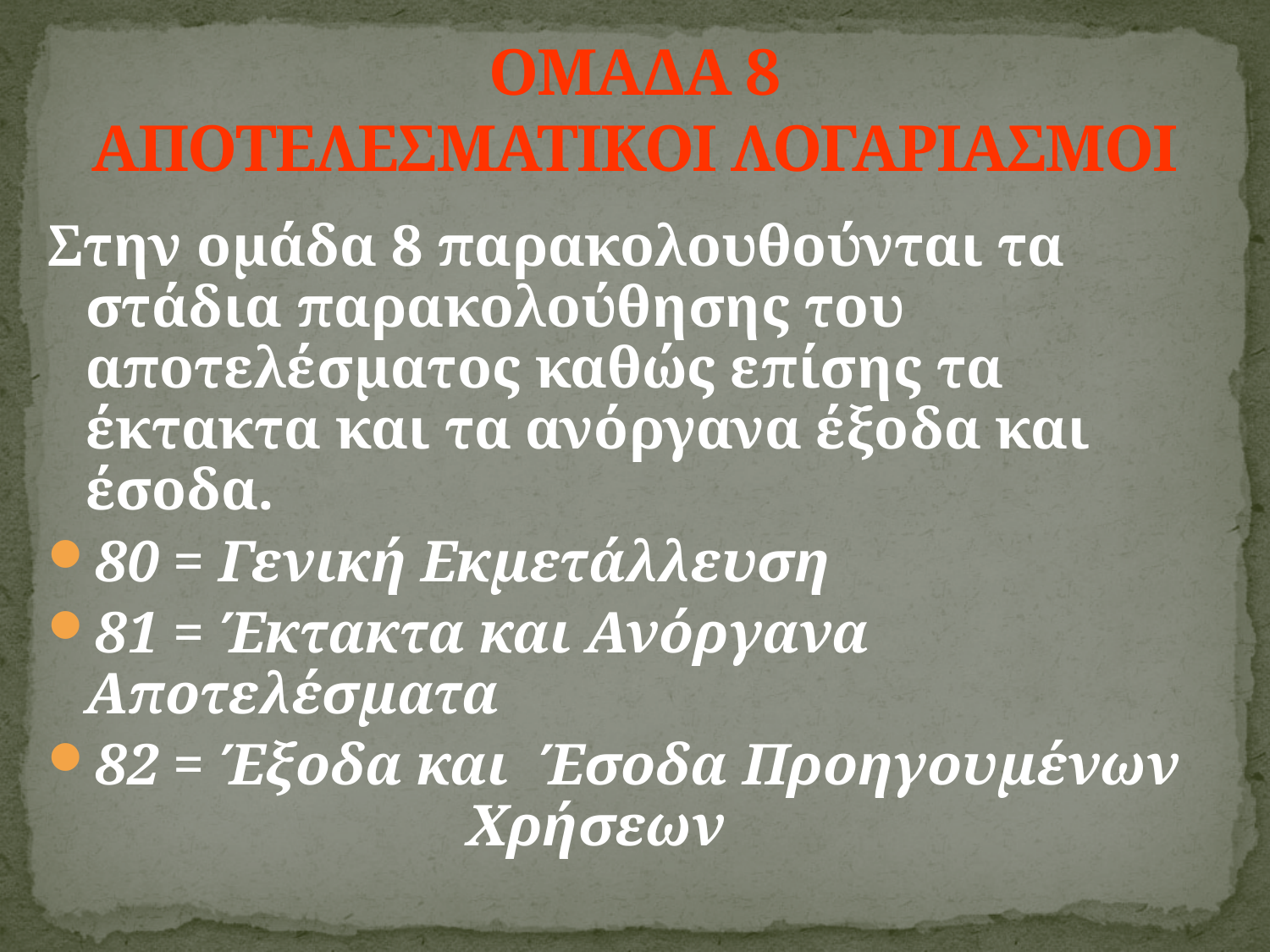

# ΟΜΑΔΑ 8 ΑΠΟΤΕΛΕΣΜΑΤΙΚΟΙ ΛΟΓΑΡΙΑΣΜΟΙ
Στην οµάδα 8 παρακολουθούνται τα στάδια παρακολούθησης του αποτελέσµατος καθώς επίσης τα έκτακτα και τα ανόργανα έξοδα και έσοδα.
80 = Γενική Εκµετάλλευση
81 = Έκτακτα και Ανόργανα Αποτελέσµατα
82 = Έξοδα και  Έσοδα Προηγουµένων 			Χρήσεων